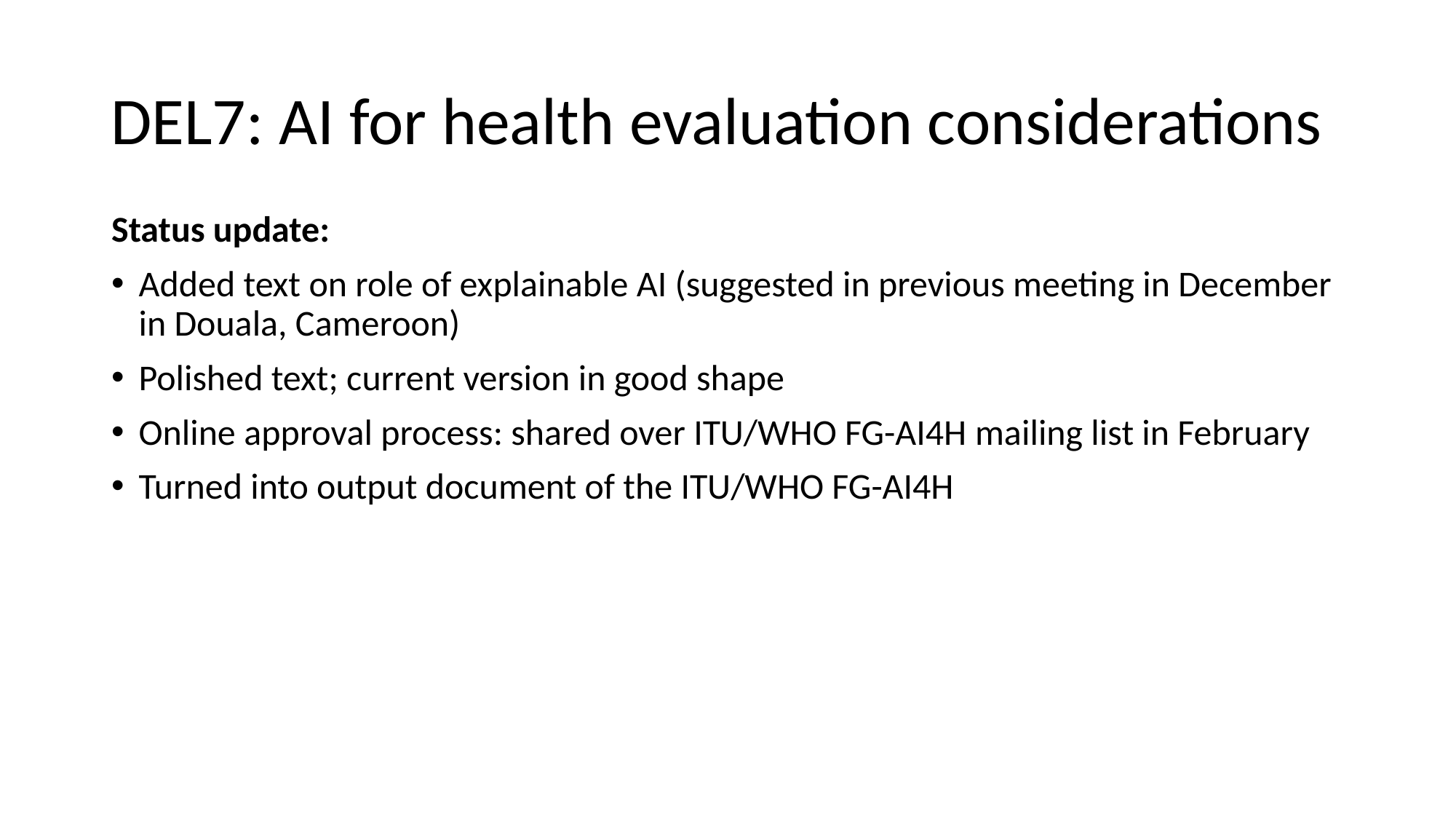

# DEL7: AI for health evaluation considerations
Status update:
Added text on role of explainable AI (suggested in previous meeting in December in Douala, Cameroon)
Polished text; current version in good shape
Online approval process: shared over ITU/WHO FG-AI4H mailing list in February
Turned into output document of the ITU/WHO FG-AI4H